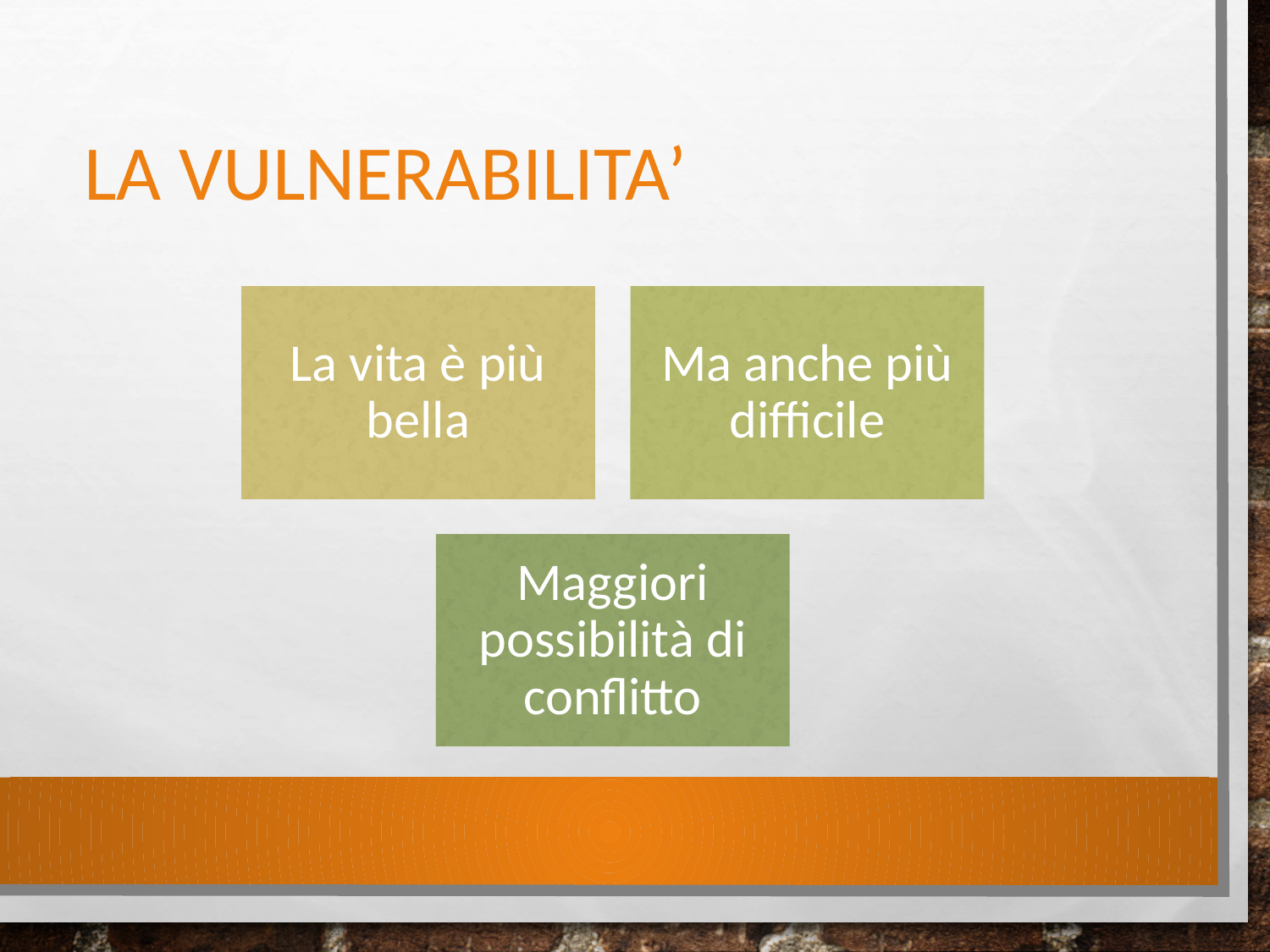

# LA VULNERABILITA’
La vita è più bella
Ma anche più difficile
Maggiori possibilità di conflitto